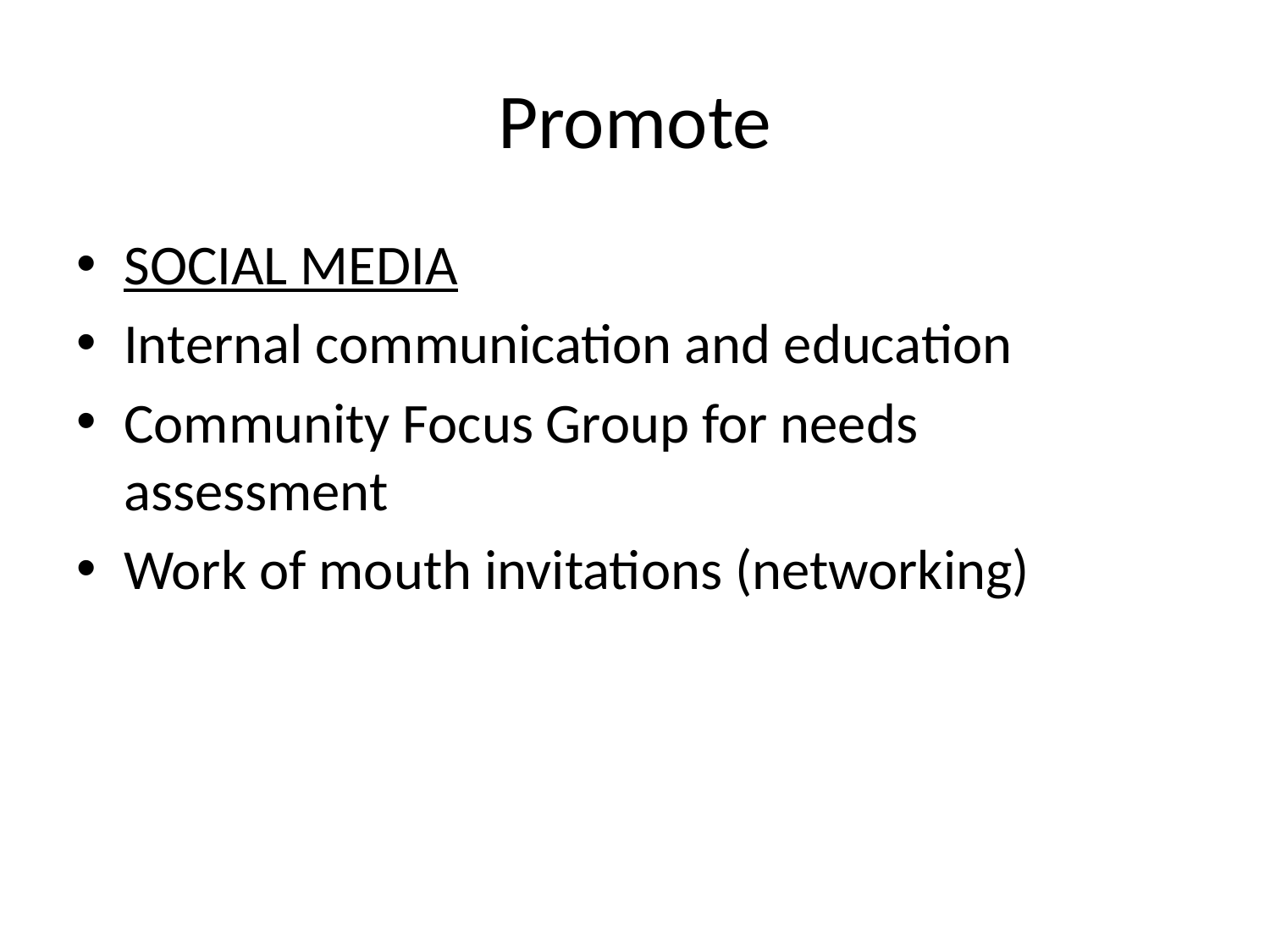

# Promote
SOCIAL MEDIA
Internal communication and education
Community Focus Group for needs assessment
Work of mouth invitations (networking)